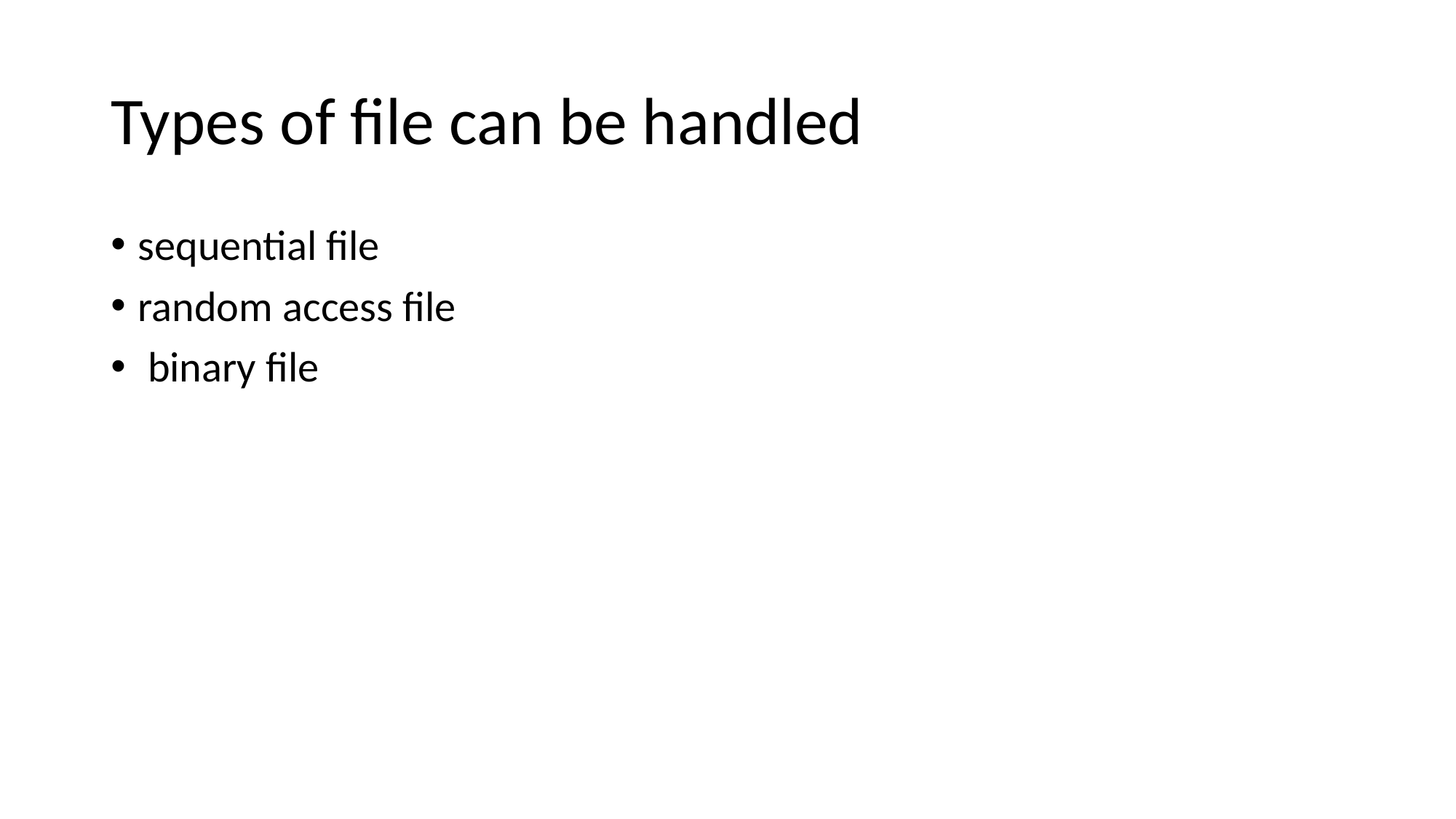

# Types of file can be handled
sequential file
random access file
 binary file